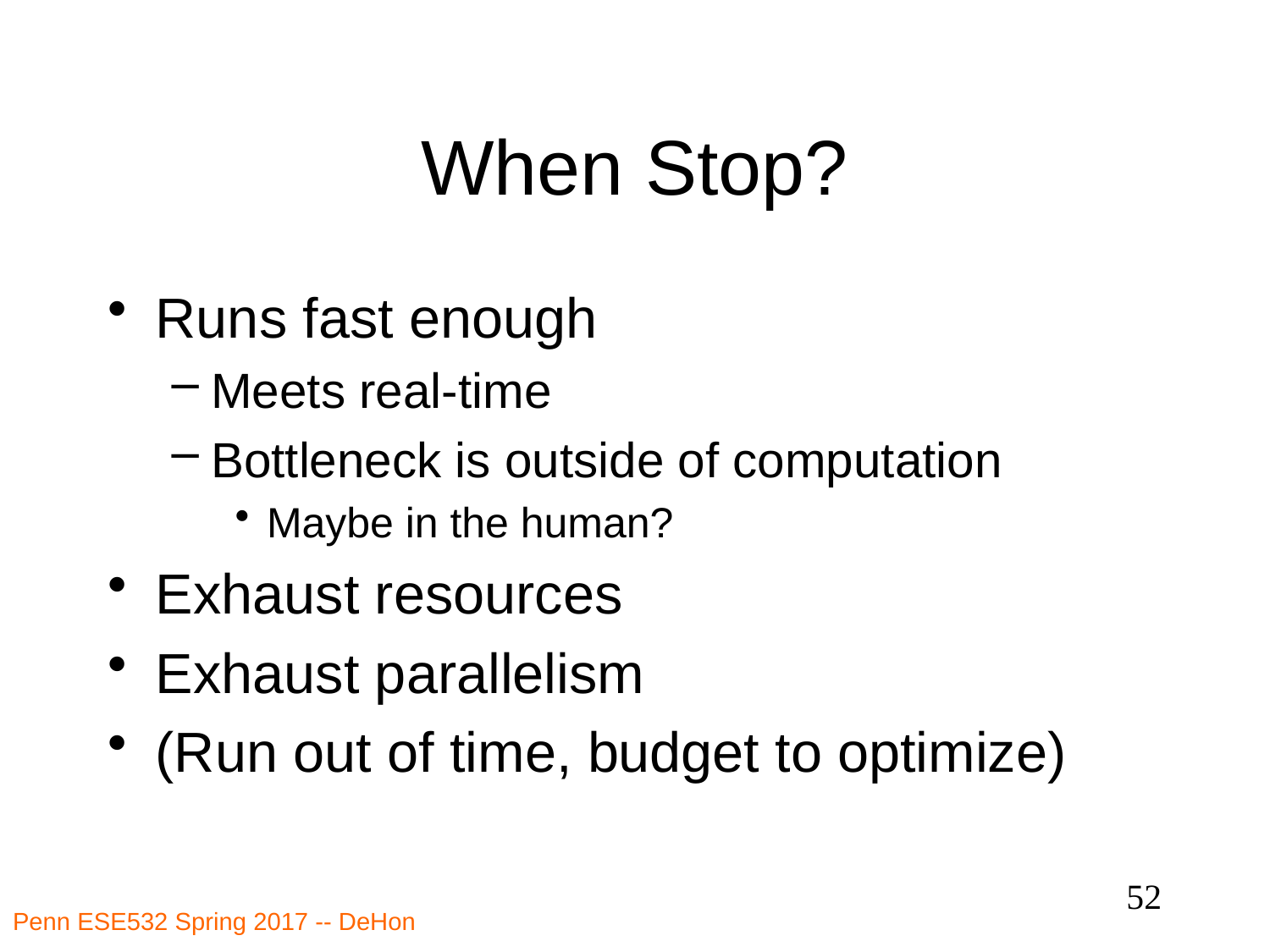

# When Stop?
Runs fast enough
Meets real-time
Bottleneck is outside of computation
Maybe in the human?
Exhaust resources
Exhaust parallelism
(Run out of time, budget to optimize)
52
Penn ESE532 Spring 2017 -- DeHon